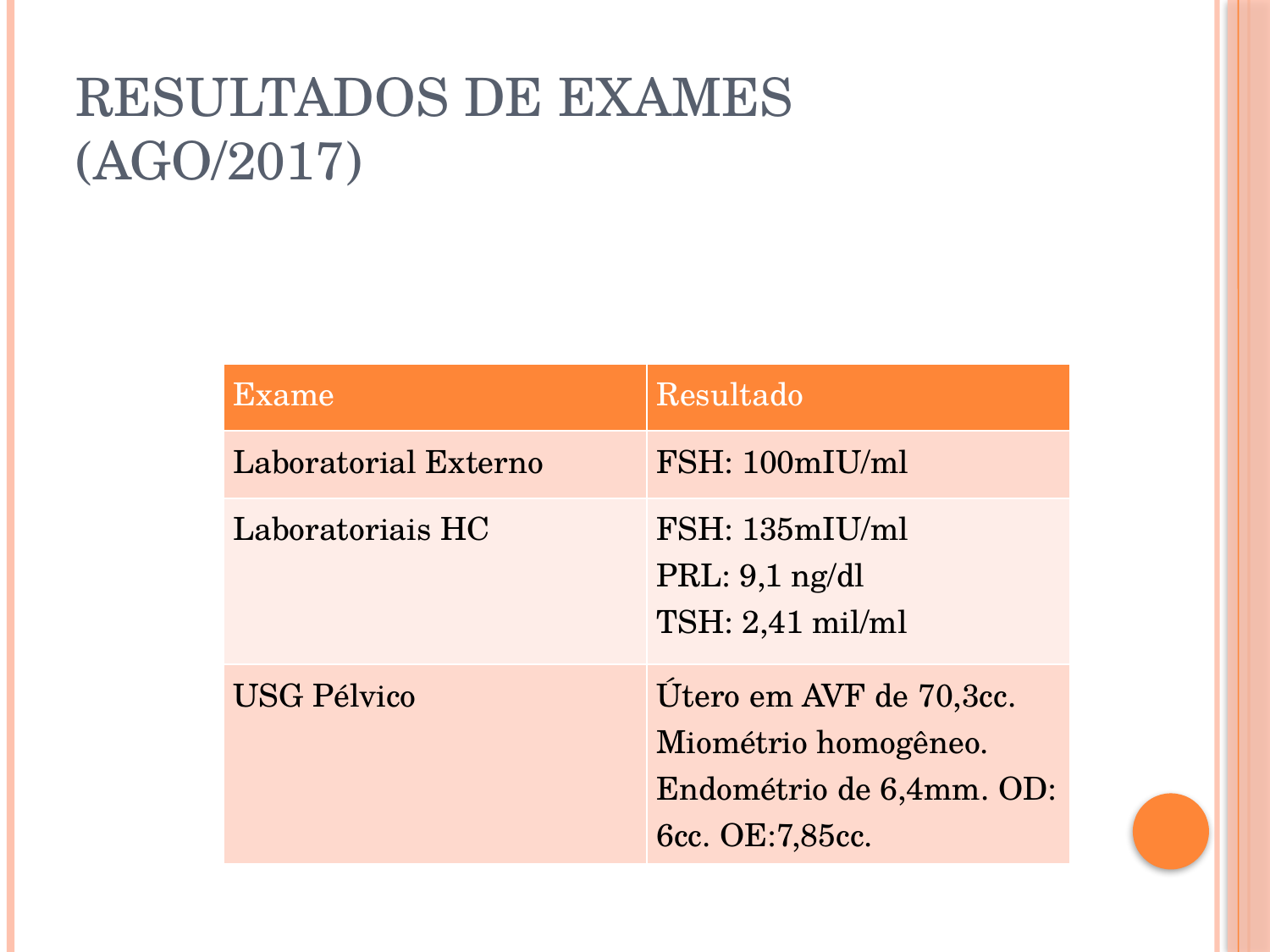

# Resultados de exames (ago/2017)
| Exame | Resultado |
| --- | --- |
| Laboratorial Externo | FSH: 100mIU/ml |
| Laboratoriais HC | FSH: 135mIU/ml PRL: 9,1 ng/dl TSH: 2,41 mil/ml |
| USG Pélvico | Útero em AVF de 70,3cc. Miométrio homogêneo. Endométrio de 6,4mm. OD: 6cc. OE:7,85cc. |